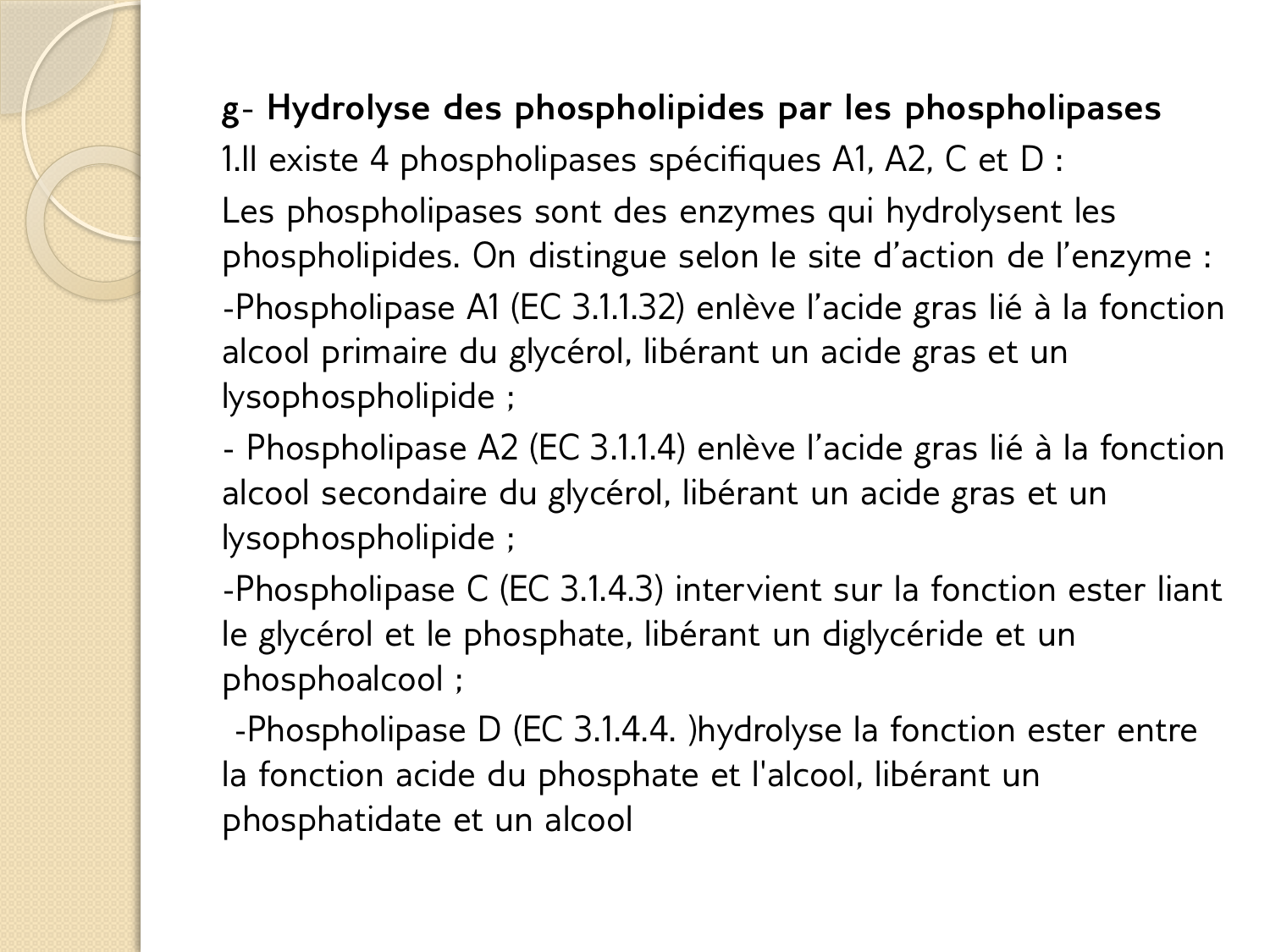

g- Hydrolyse des phospholipides par les phospholipases
1.Il existe 4 phospholipases spécifiques A1, A2, C et D :
Les phospholipases sont des enzymes qui hydrolysent les phospholipides. On distingue selon le site d’action de l’enzyme :
-Phospholipase A1 (EC 3.1.1.32) enlève l’acide gras lié à la fonction alcool primaire du glycérol, libérant un acide gras et un lysophospholipide ;
- Phospholipase A2 (EC 3.1.1.4) enlève l’acide gras lié à la fonction alcool secondaire du glycérol, libérant un acide gras et un lysophospholipide ;
-Phospholipase C (EC 3.1.4.3) intervient sur la fonction ester liant le glycérol et le phosphate, libérant un diglycéride et un phosphoalcool ;
 -Phospholipase D (EC 3.1.4.4. )hydrolyse la fonction ester entre la fonction acide du phosphate et l'alcool, libérant un phosphatidate et un alcool